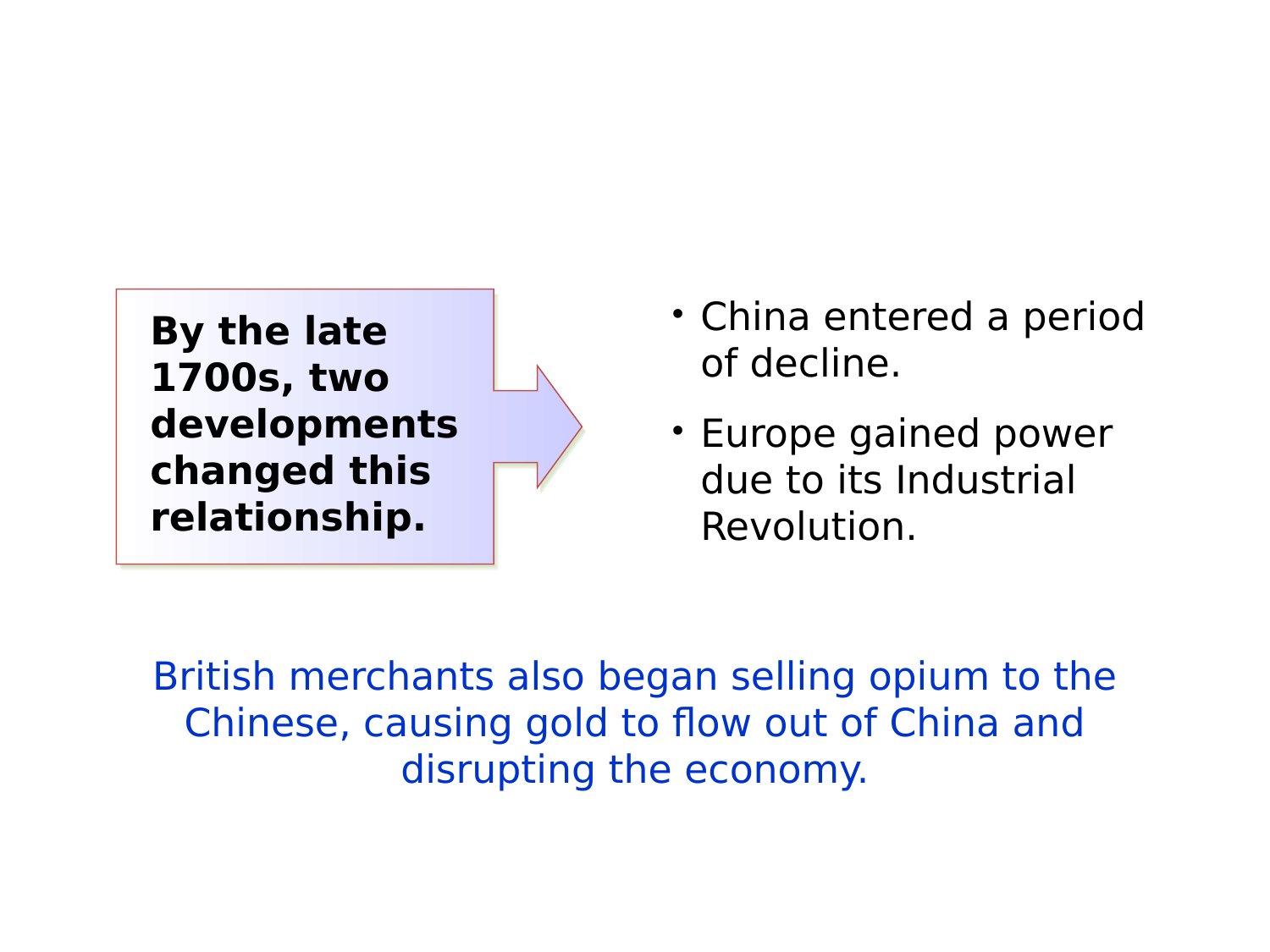

China entered a period of decline.
Europe gained power due to its Industrial Revolution.
By the late 1700s, two developments changed this relationship.
British merchants also began selling opium to the Chinese, causing gold to flow out of China and disrupting the economy.